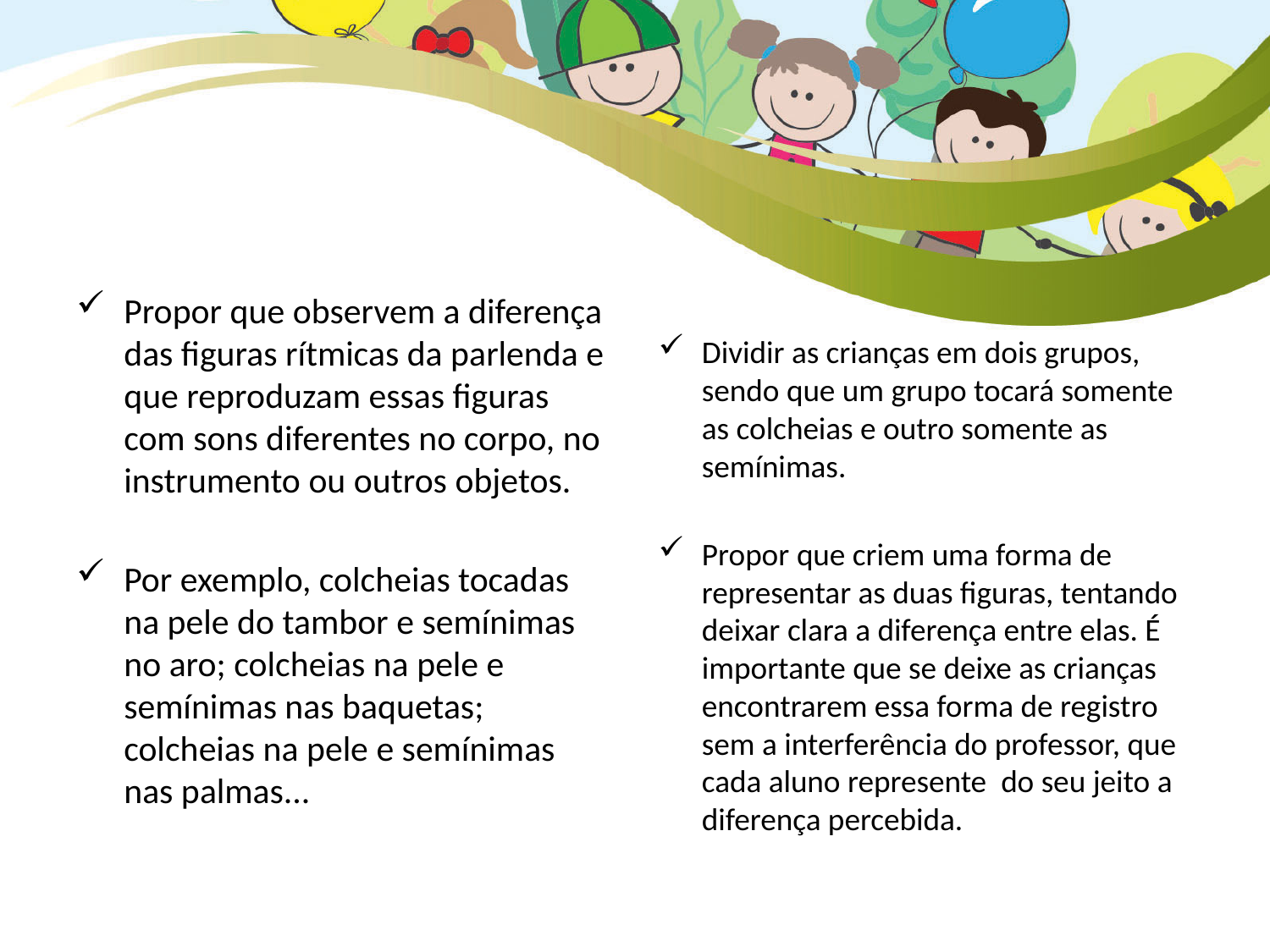

#
Propor que observem a diferença das figuras rítmicas da parlenda e que reproduzam essas figuras com sons diferentes no corpo, no instrumento ou outros objetos.

Por exemplo, colcheias tocadas na pele do tambor e semínimas no aro; colcheias na pele e semínimas nas baquetas; colcheias na pele e semínimas nas palmas...
Dividir as crianças em dois grupos, sendo que um grupo tocará somente as colcheias e outro somente as semínimas.

Propor que criem uma forma de representar as duas figuras, tentando deixar clara a diferença entre elas. É importante que se deixe as crianças encontrarem essa forma de registro sem a interferência do professor, que cada aluno represente  do seu jeito a diferença percebida.